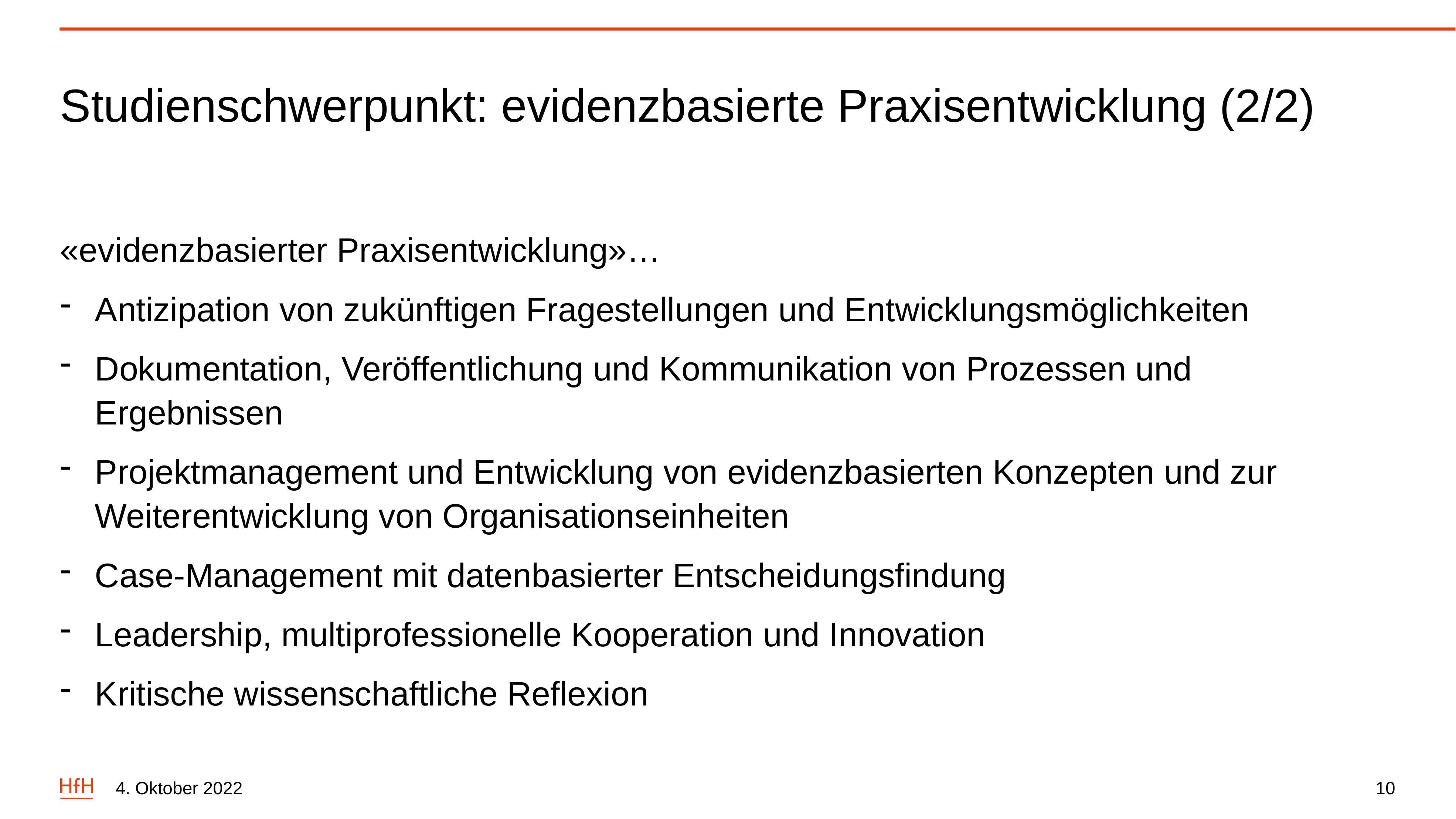

# Studienschwerpunkt: evidenzbasierte Praxisentwicklung (2/2)
«evidenzbasierter Praxisentwicklung»…
Antizipation von zukünftigen Fragestellungen und Entwicklungsmöglichkeiten
Dokumentation, Veröffentlichung und Kommunikation von Prozessen und Ergebnissen
Projektmanagement und Entwicklung von evidenzbasierten Konzepten und zur Weiterentwicklung von Organisationseinheiten
Case-Management mit datenbasierter Entscheidungsfindung
Leadership, multiprofessionelle Kooperation und Innovation
Kritische wissenschaftliche Reflexion
4. Oktober 2022
10